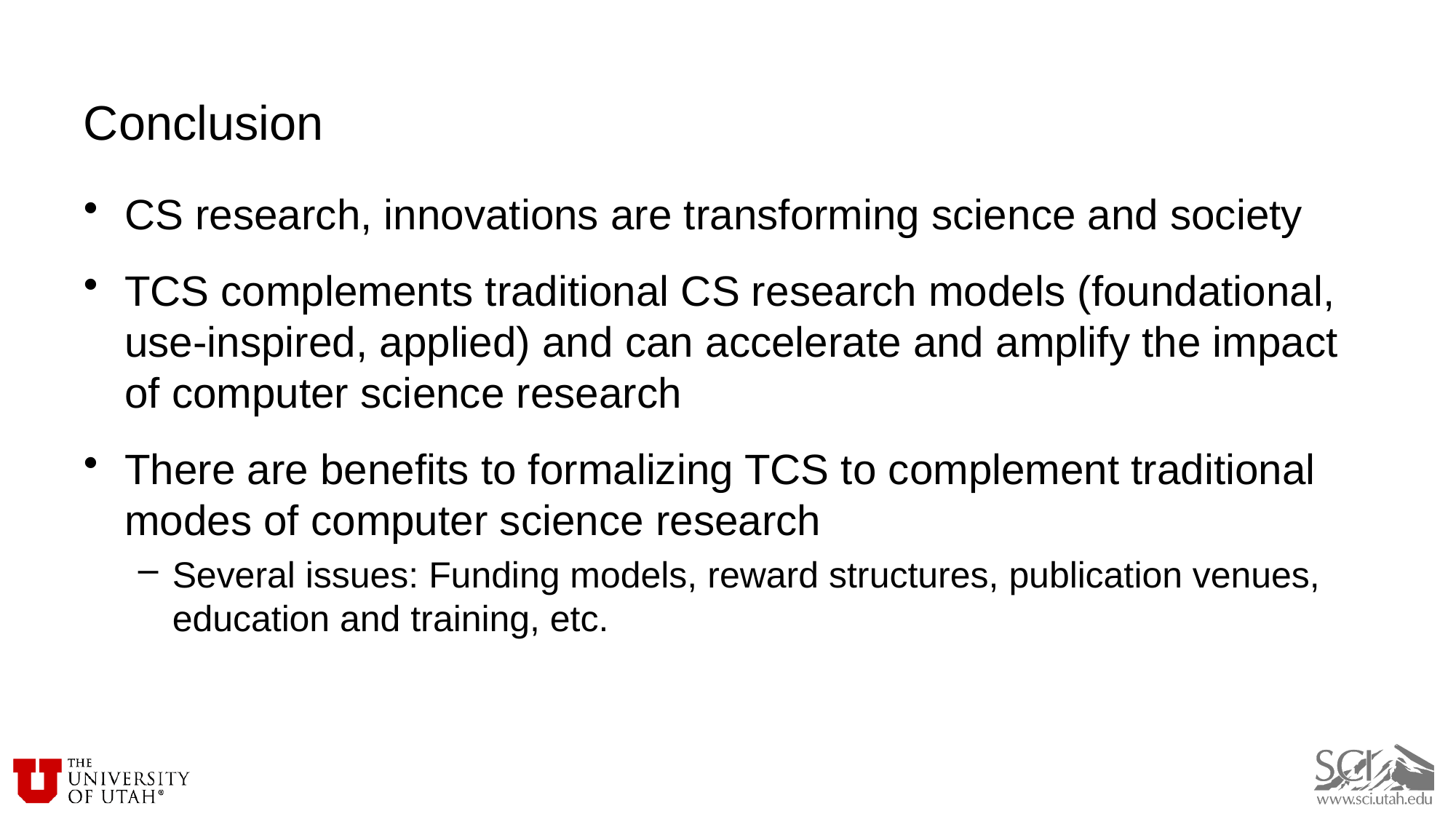

# Conclusion
CS research, innovations are transforming science and society

TCS complements traditional CS research models (foundational, use-inspired, applied) and can accelerate and amplify the impact of computer science research

There are benefits to formalizing TCS to complement traditional modes of computer science research
Several issues: Funding models, reward structures, publication venues, education and training, etc.